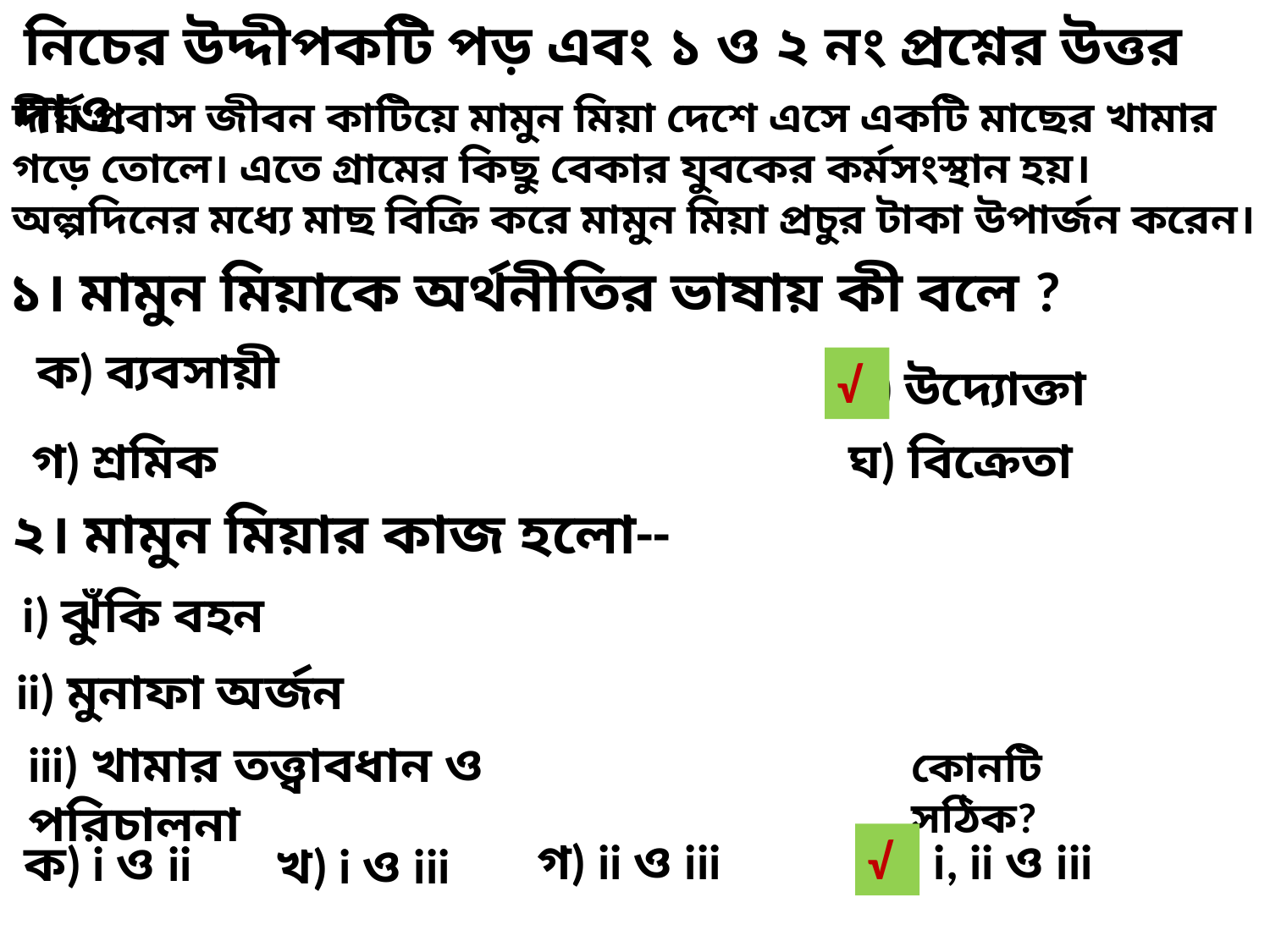

নিচের উদ্দীপকটি পড় এবং ১ ও ২ নং প্রশ্নের উত্তর দাও:
দীর্ঘ প্রবাস জীবন কাটিয়ে মামুন মিয়া দেশে এসে একটি মাছের খামার গড়ে তোলে। এতে গ্রামের কিছু বেকার যুবকের কর্মসংস্থান হয়। অল্পদিনের মধ্যে মাছ বিক্রি করে মামুন মিয়া প্রচুর টাকা উপার্জন করেন।
১। মামুন মিয়াকে অর্থনীতির ভাষায় কী বলে ?
ক) ব্যবসায়ী
√
খ) উদ্যোক্তা
গ) শ্রমিক
ঘ) বিক্রেতা
২। মামুন মিয়ার কাজ হলো--
i) ঝুঁকি বহন
ii) মুনাফা অর্জন
iii) খামার তত্ত্বাবধান ও পরিচালনা
কোনটি সঠিক?
গ) ii ও iii
ঘ) i, ii ও iii
√
ক) i ও ii
খ) i ও iii